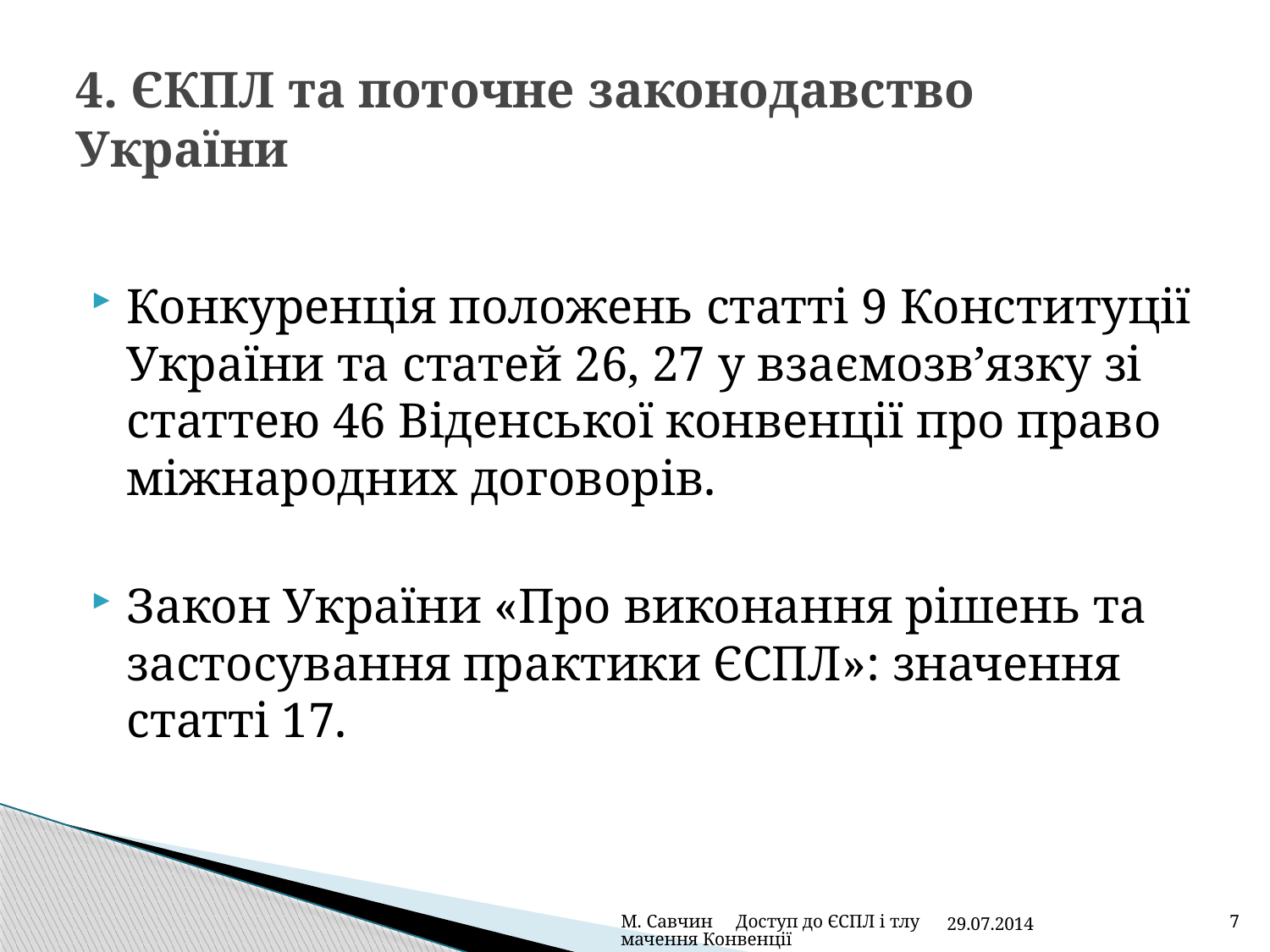

# 4. ЄКПЛ та поточне законодавство України

Конкуренція положень статті 9 Конституції України та статей 26, 27 у взаємозв’язку зі статтею 46 Віденської конвенції про право міжнародних договорів.

Закон України «Про виконання рішень та застосування практики ЄСПЛ»: значення статті 17.

М. Савчин     Доступ до ЄСПЛ і тлумачення Конвенції
29.07.2014
7